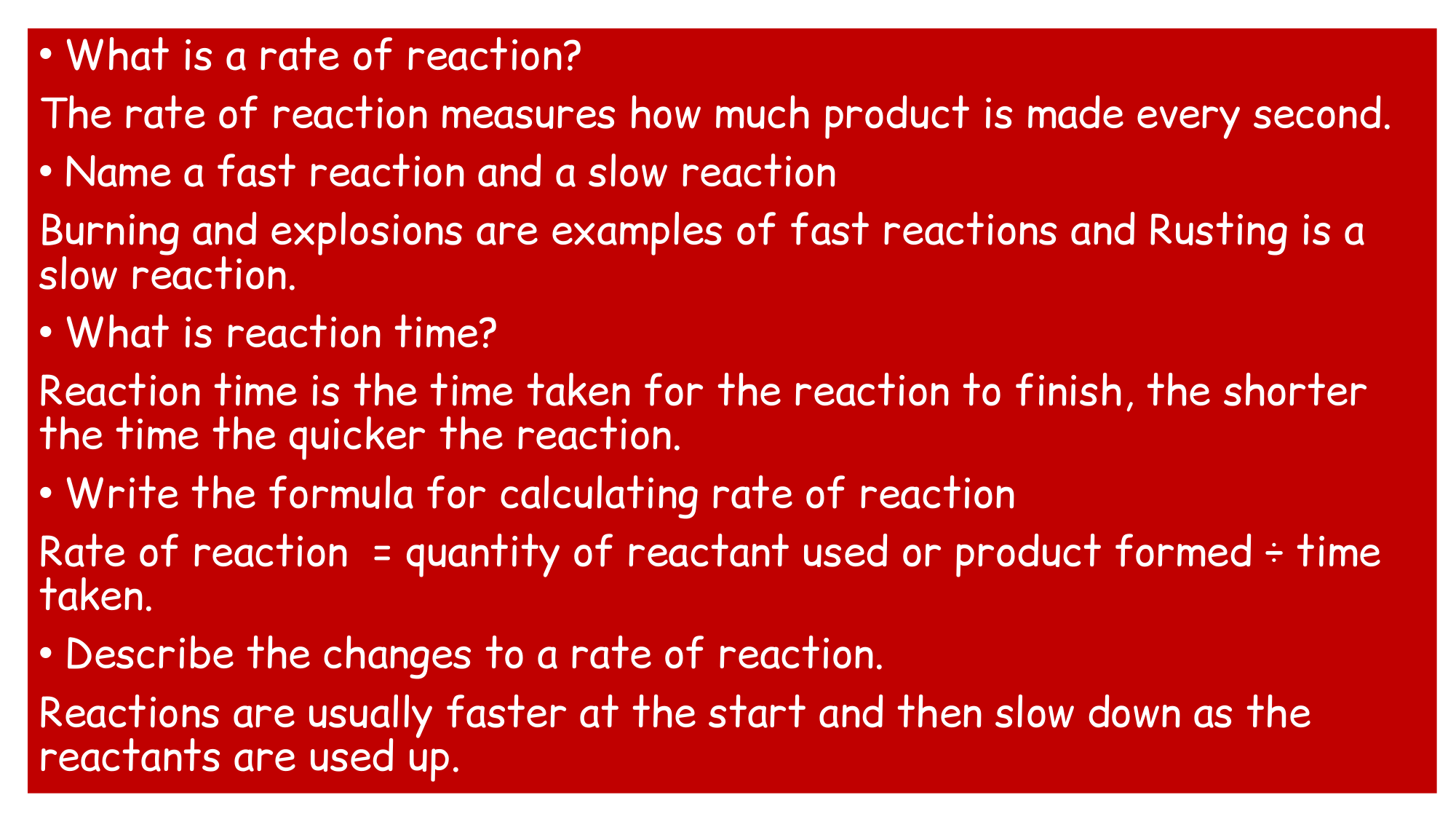

What is a rate of reaction?
The rate of reaction measures how much product is made every second.
Name a fast reaction and a slow reaction
Burning and explosions are examples of fast reactions and Rusting is a slow reaction.
What is reaction time?
Reaction time is the time taken for the reaction to finish, the shorter the time the quicker the reaction.
Write the formula for calculating rate of reaction
Rate of reaction  = quantity of reactant used or product formed ÷ time taken.
Describe the changes to a rate of reaction.
Reactions are usually faster at the start and then slow down as the reactants are used up.